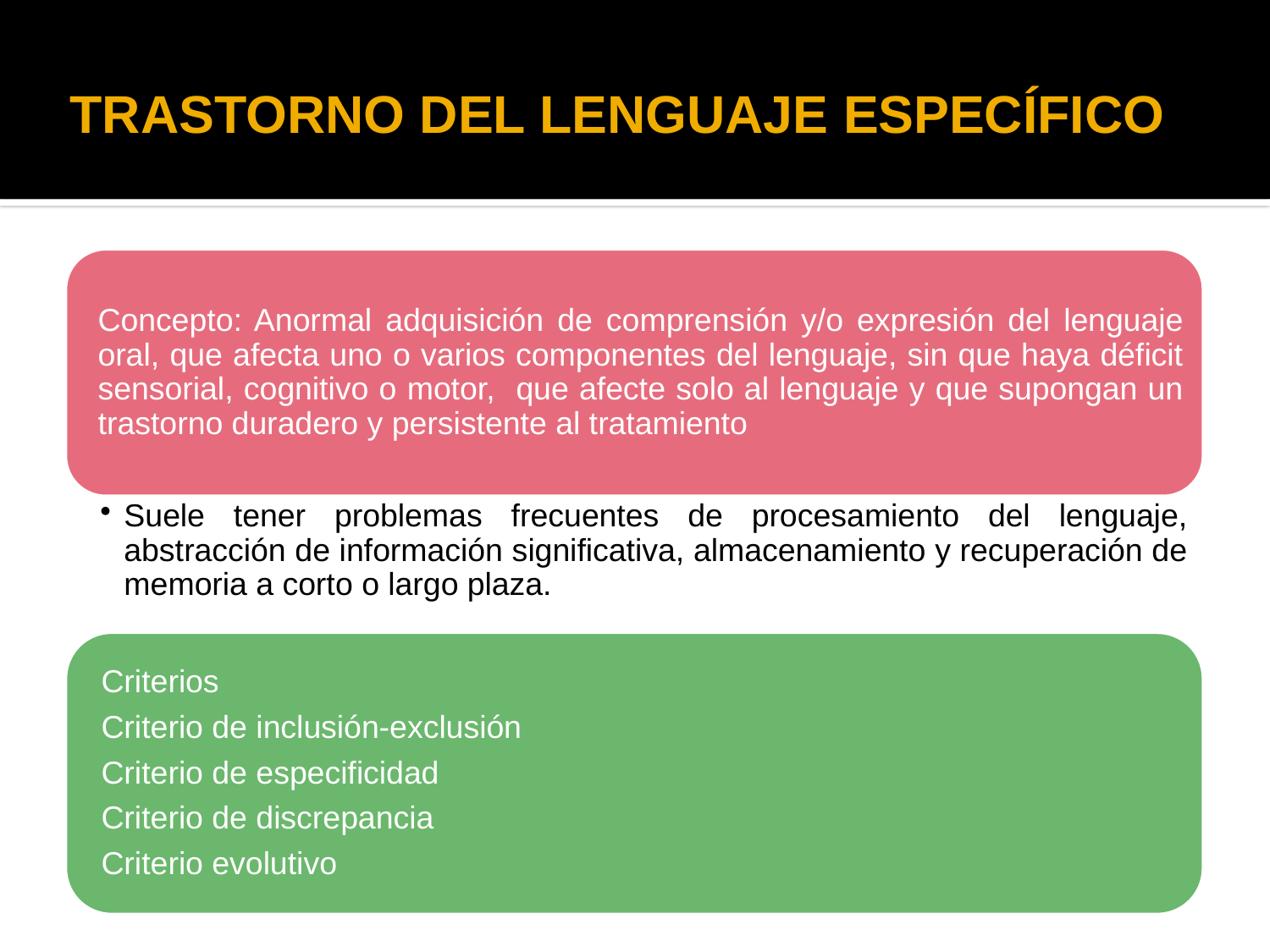

# TRASTORNO DEL LENGUAJE ESPECÍFICO
Concepto: Anormal adquisición de comprensión y/o expresión del lenguaje oral, que afecta uno o varios componentes del lenguaje, sin que haya déficit sensorial, cognitivo o motor,  que afecte solo al lenguaje y que supongan un trastorno duradero y persistente al tratamiento
Suele tener problemas frecuentes de procesamiento del lenguaje, abstracción de información significativa, almacenamiento y recuperación de memoria a corto o largo plaza.
Criterios
Criterio de inclusión-exclusión
Criterio de especificidad
Criterio de discrepancia
Criterio evolutivo